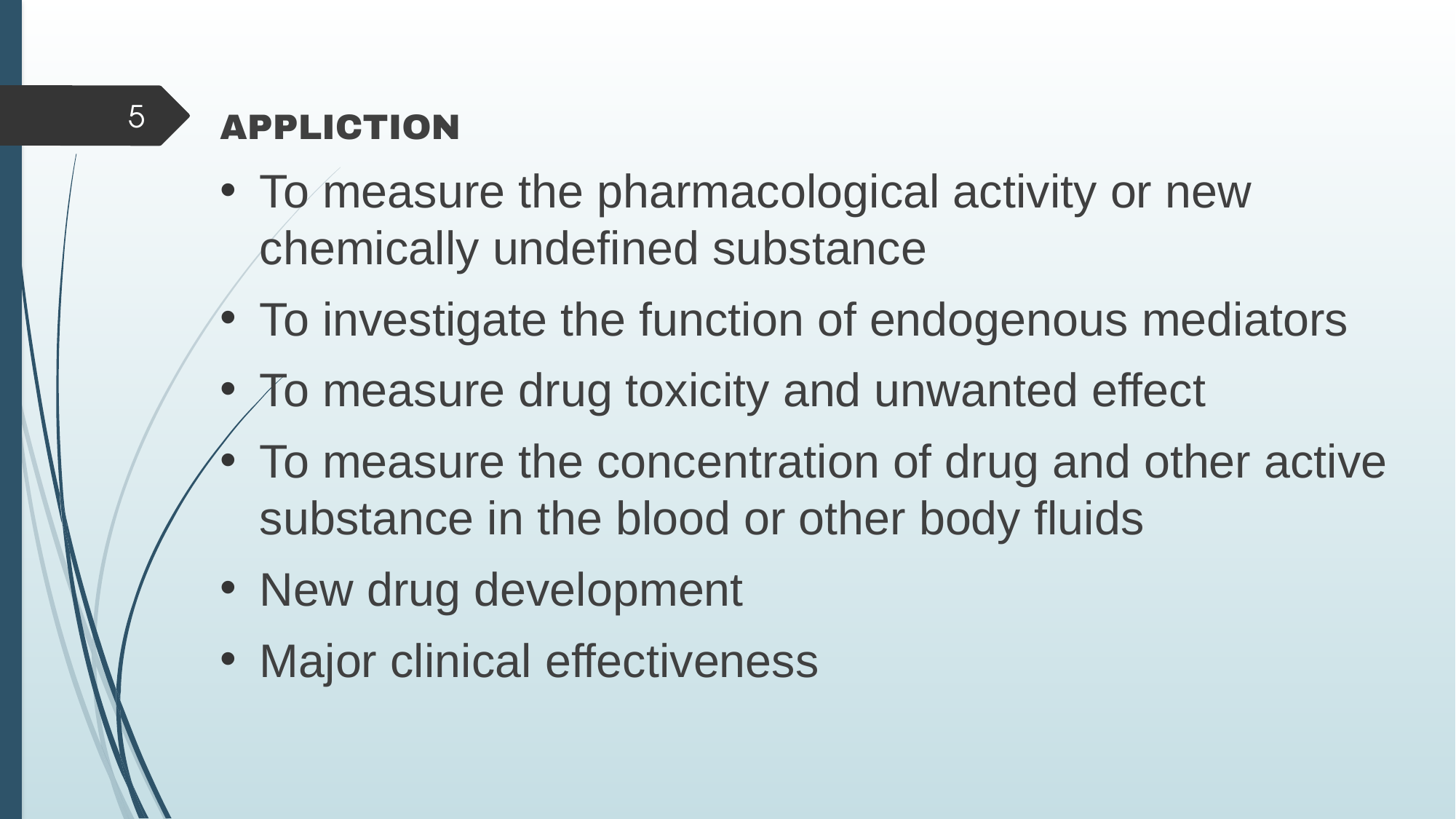

APPLICTION
To measure the pharmacological activity or new chemically undefined substance
To investigate the function of endogenous mediators
To measure drug toxicity and unwanted effect
To measure the concentration of drug and other active substance in the blood or other body fluids
New drug development
Major clinical effectiveness

5